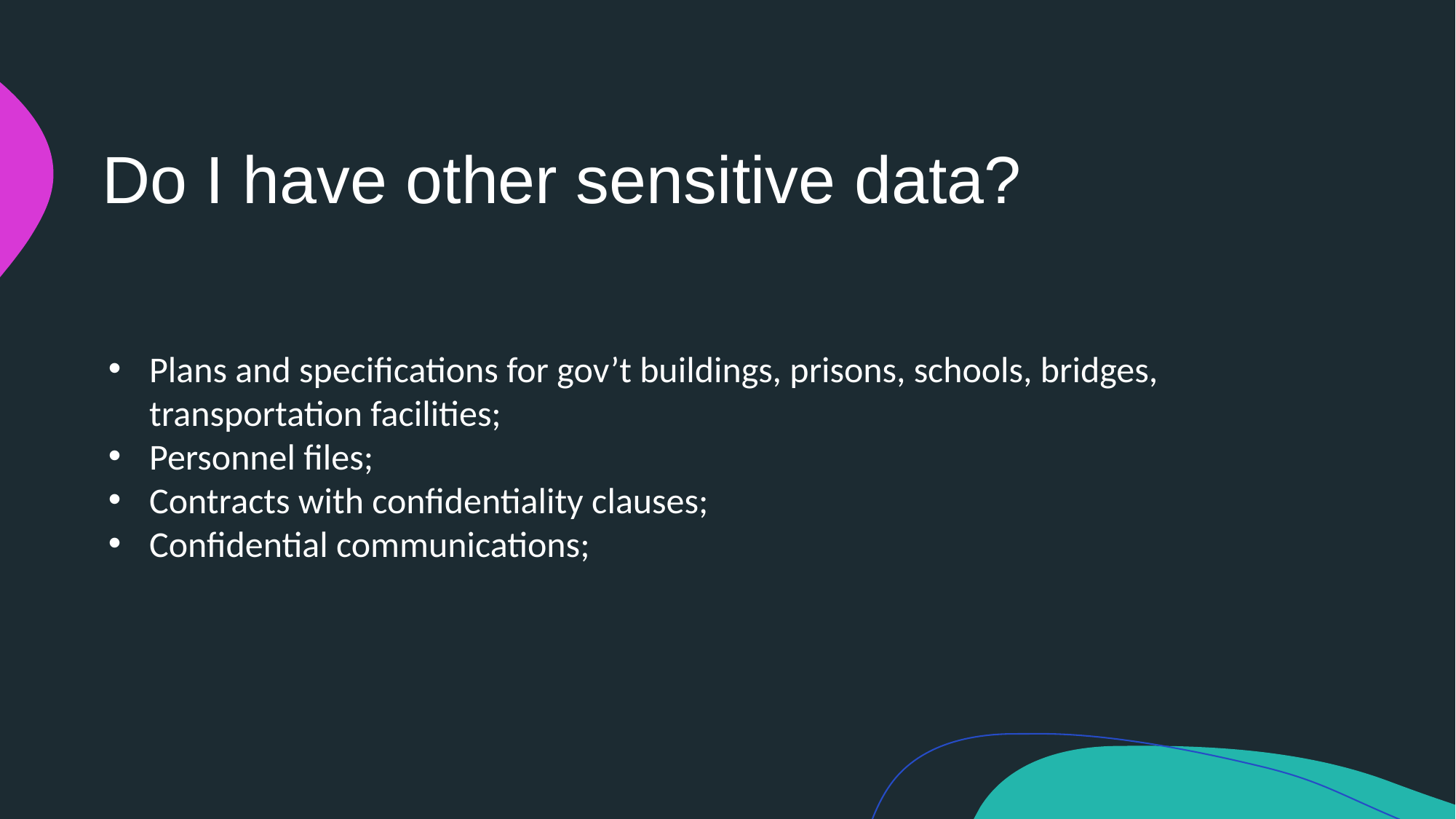

# Do I have other sensitive data?
Plans and specifications for gov’t buildings, prisons, schools, bridges, transportation facilities;
Personnel files;
Contracts with confidentiality clauses;
Confidential communications;